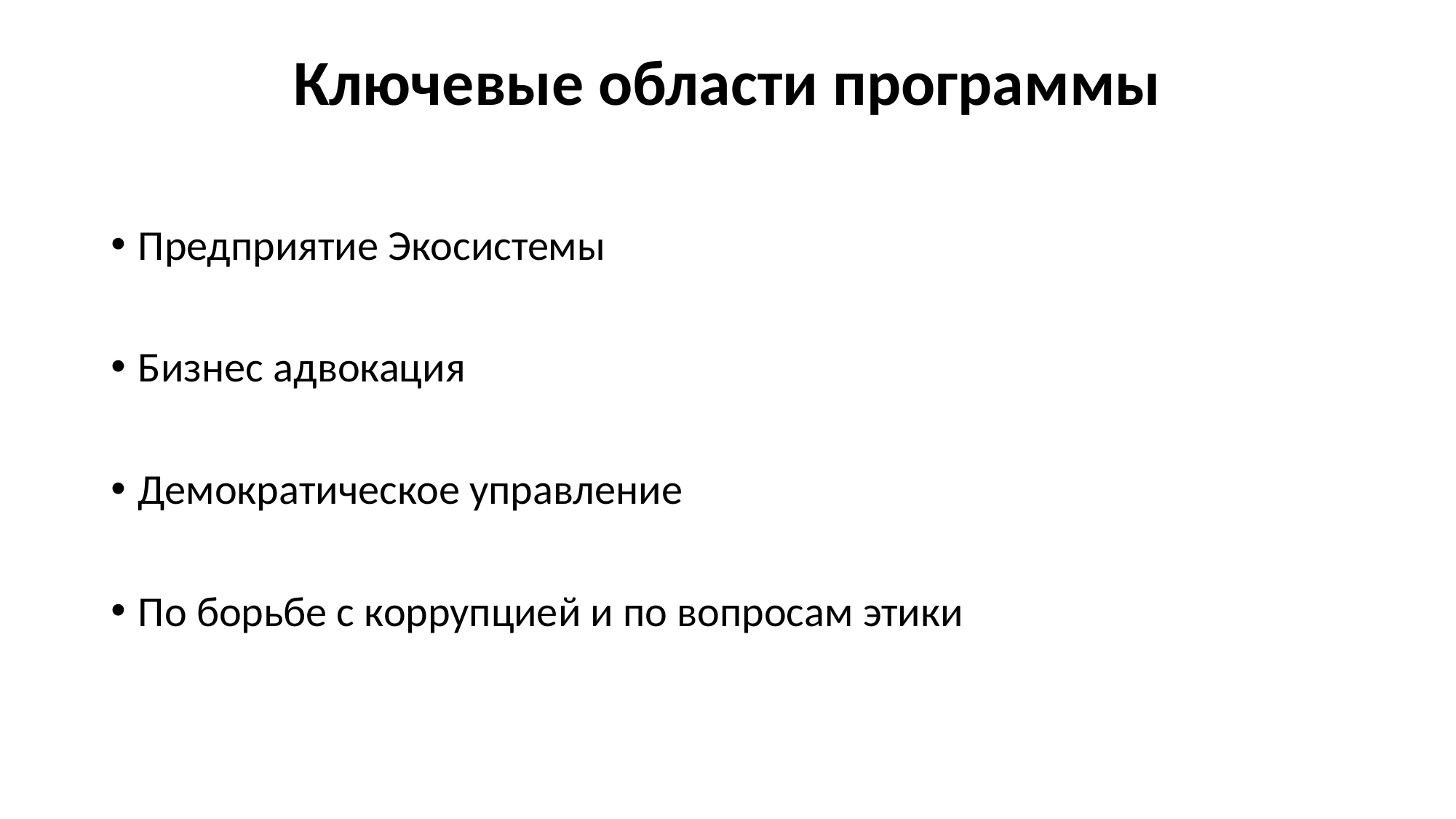

# Ключевые области программы
Предприятие Экосистемы

Бизнес адвокация

Демократическое управление

По борьбе с коррупцией и по вопросам этики